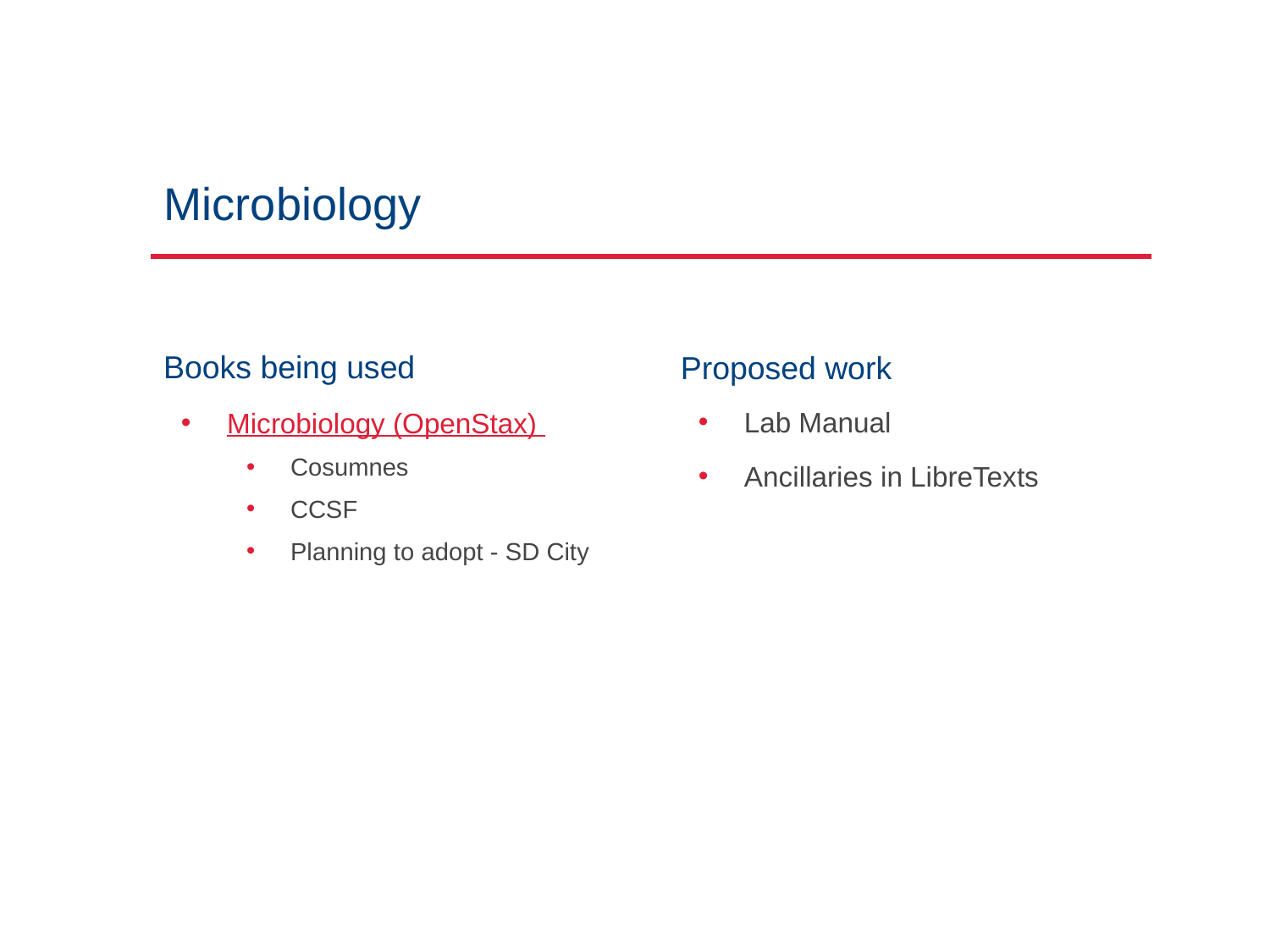

# Microbiology
Books being used
Proposed work
Lab Manual
Ancillaries in LibreTexts
Microbiology (OpenStax)
Cosumnes
CCSF
Planning to adopt - SD City